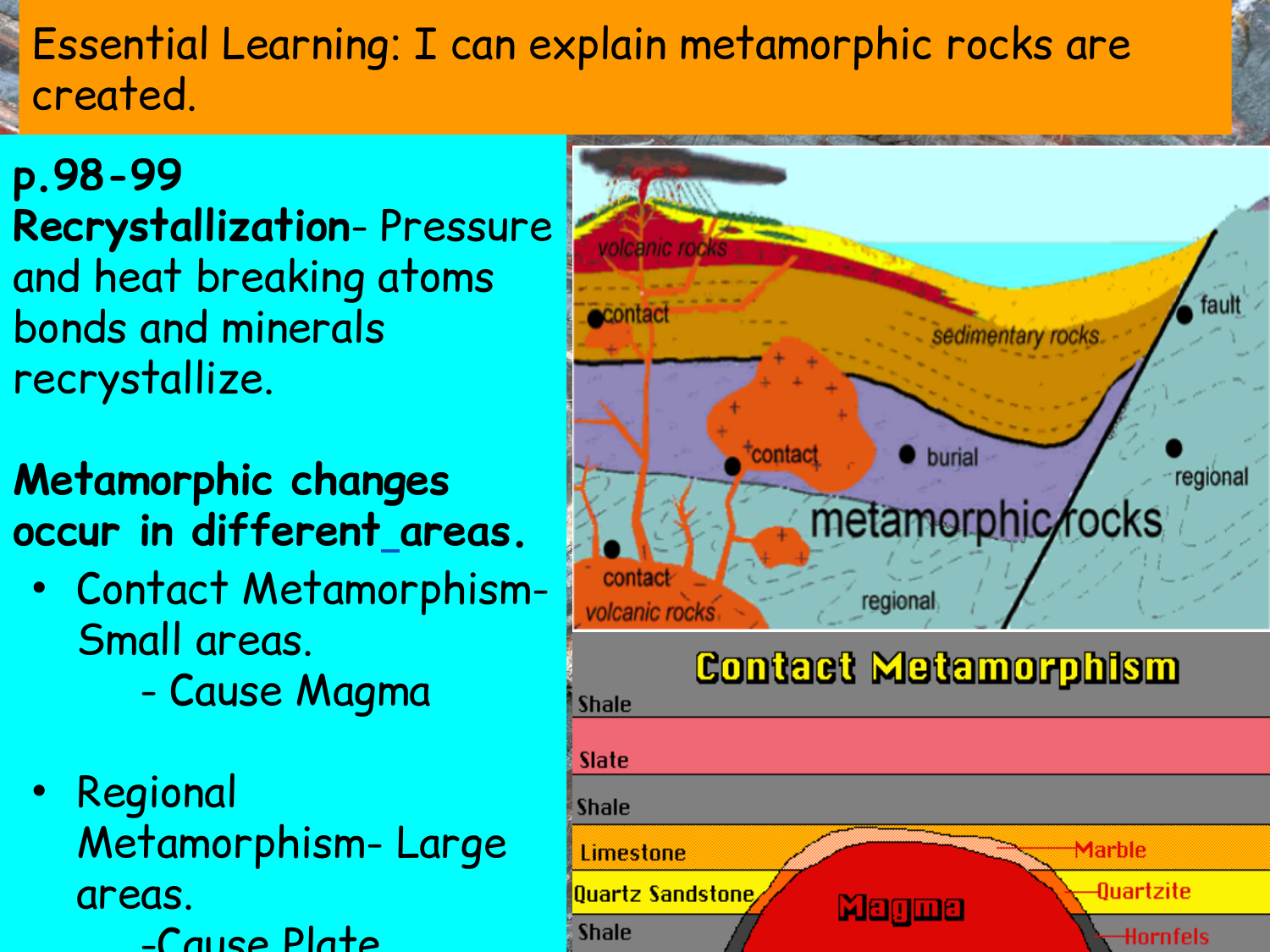

Essential Learning: I can explain metamorphic rocks are created.
p.98-99
Recrystallization- Pressure and heat breaking atoms bonds and minerals recrystallize.

Metamorphic changes occur in different areas.
Contact Metamorphism- Small areas.
	- Cause Magma

Regional Metamorphism- Large areas.
	-Cause Plate Movement